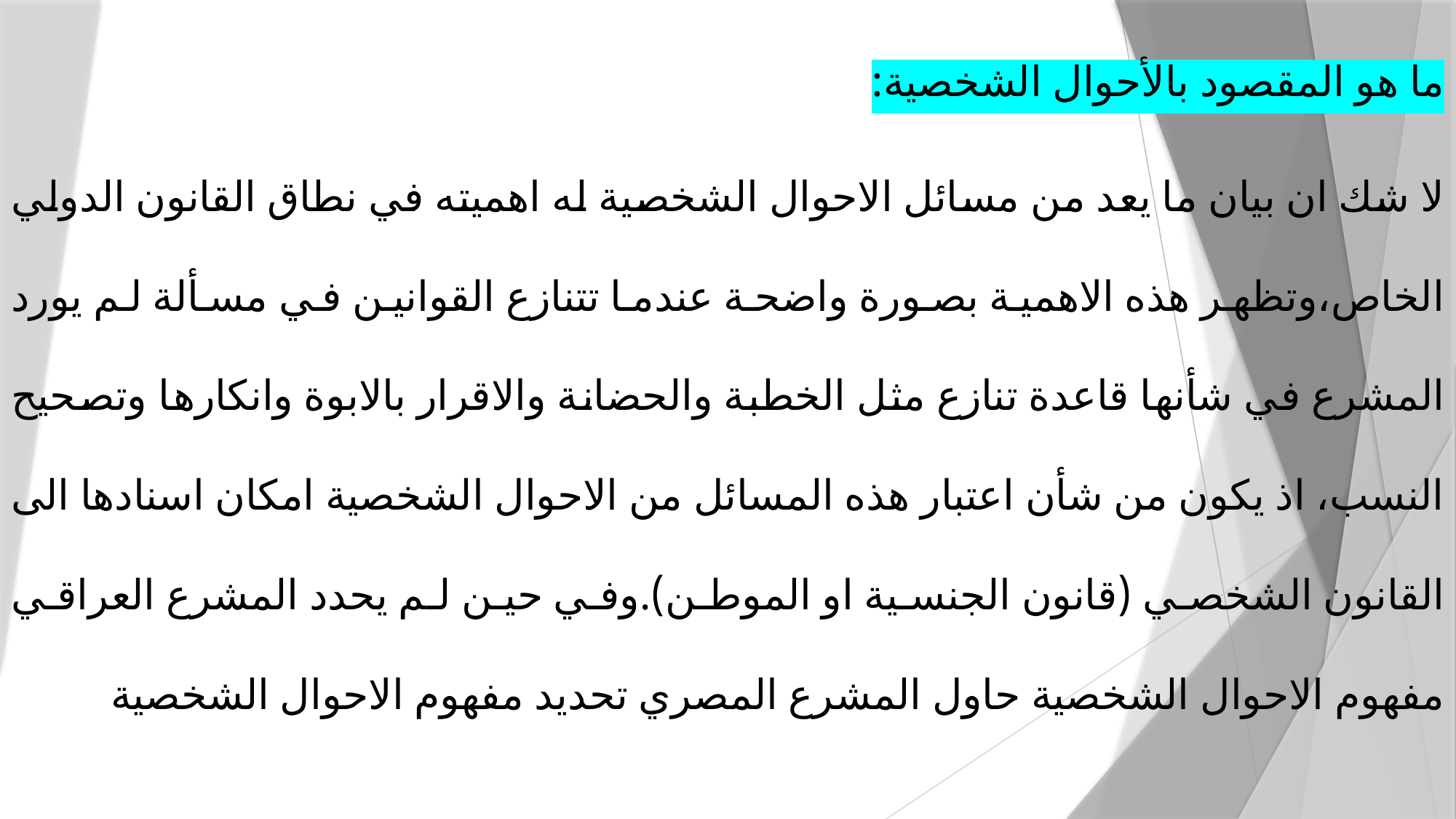

ما هو المقصود بالأحوال الشخصية:
لا شك ان بيان ما يعد من مسائل الاحوال الشخصية له اهميته في نطاق القانون الدولي الخاص،وتظهر هذه الاهمية بصورة واضحة عندما تتنازع القوانين في مسألة لم يورد المشرع في شأنها قاعدة تنازع مثل الخطبة والحضانة والاقرار بالابوة وانكارها وتصحيح النسب، اذ يكون من شأن اعتبار هذه المسائل من الاحوال الشخصية امكان اسنادها الى القانون الشخصي (قانون الجنسية او الموطن).وفي حين لم يحدد المشرع العراقي مفهوم الاحوال الشخصية حاول المشرع المصري تحديد مفهوم الاحوال الشخصية